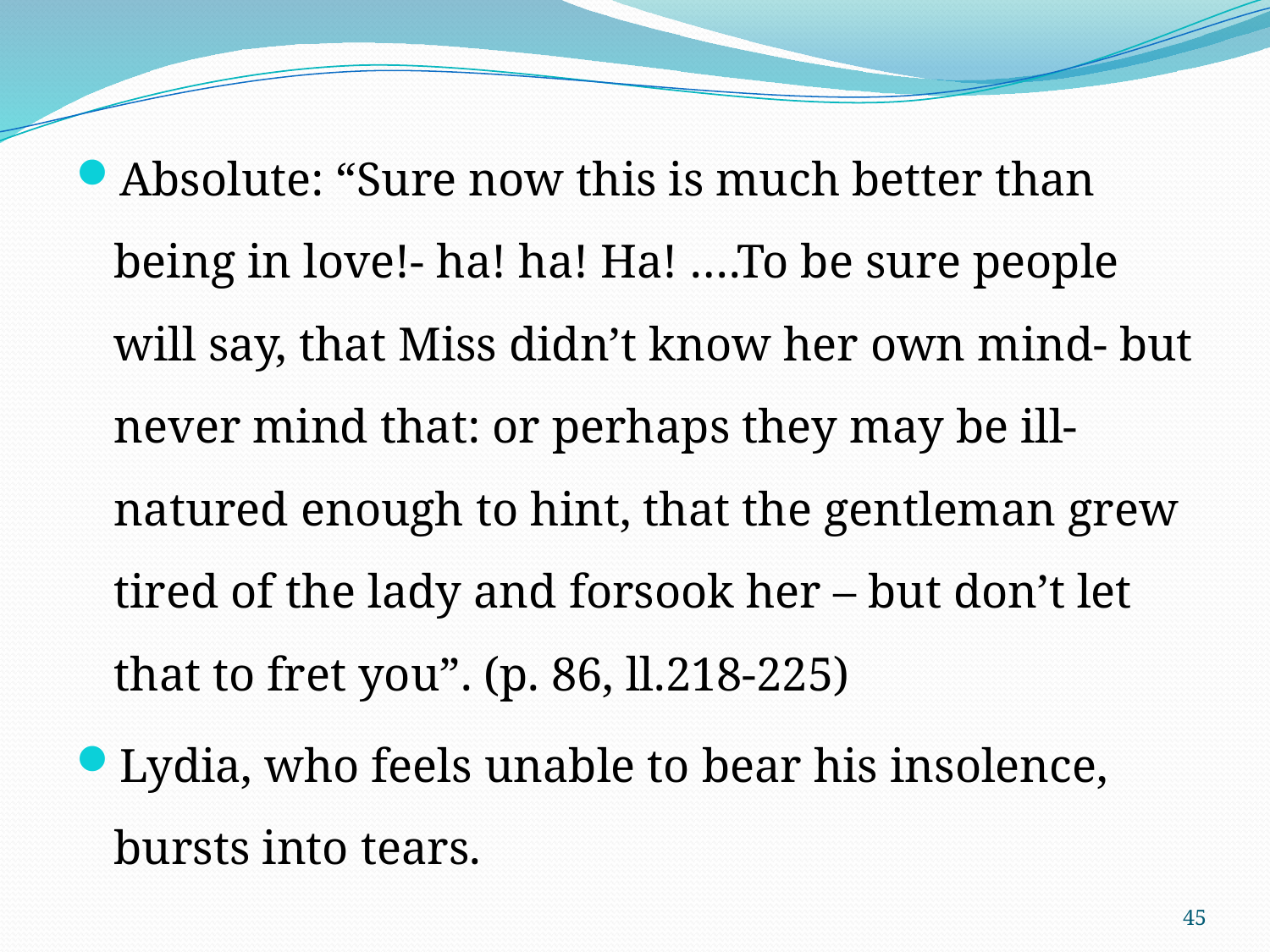

Absolute: “Sure now this is much better than being in love!- ha! ha! Ha! ….To be sure people will say, that Miss didn’t know her own mind- but never mind that: or perhaps they may be ill-natured enough to hint, that the gentleman grew tired of the lady and forsook her – but don’t let that to fret you”. (p. 86, ll.218-225)
Lydia, who feels unable to bear his insolence, bursts into tears.
45